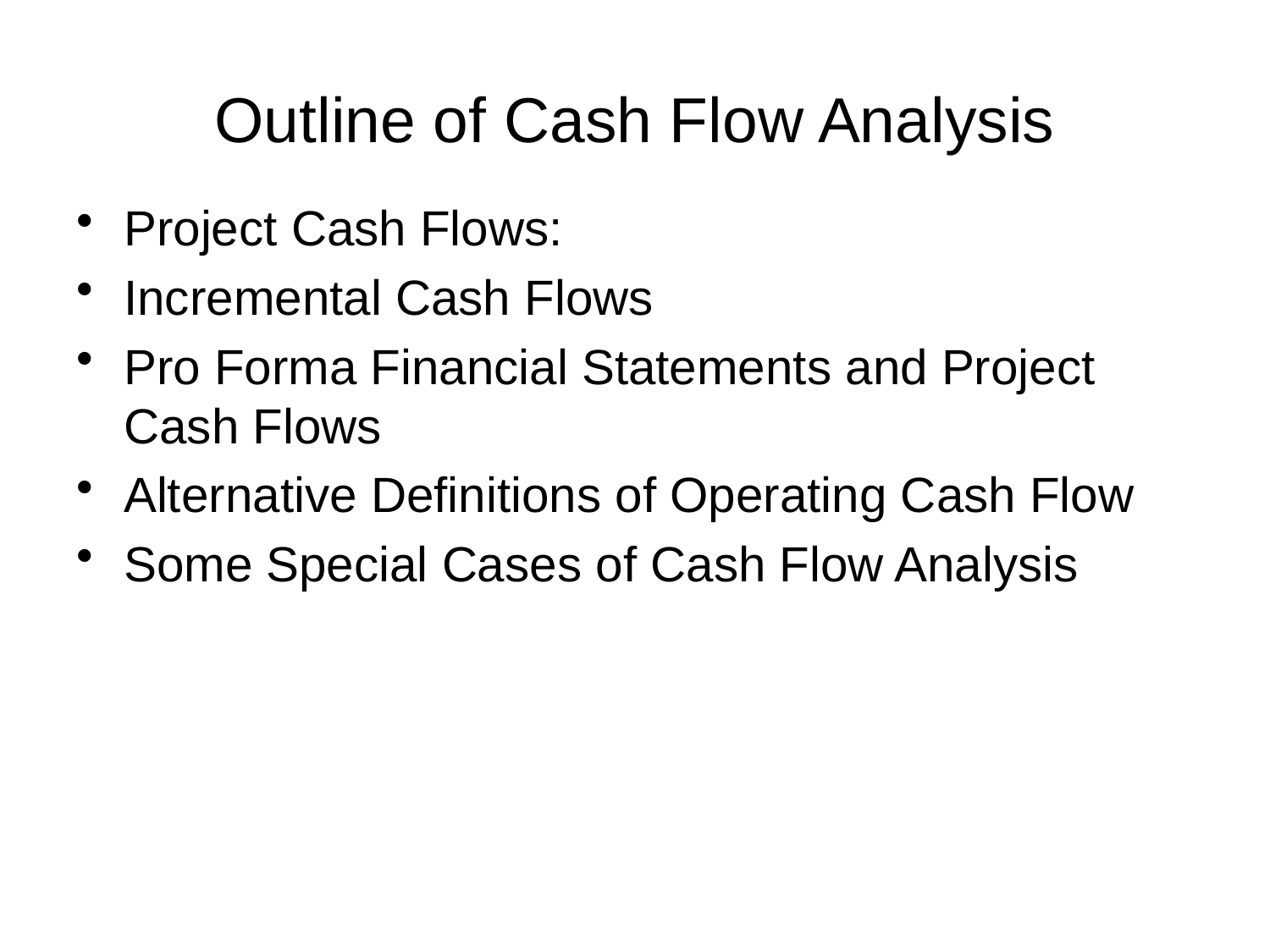

# Outline of Cash Flow Analysis
Project Cash Flows:
Incremental Cash Flows
Pro Forma Financial Statements and Project Cash Flows
Alternative Definitions of Operating Cash Flow
Some Special Cases of Cash Flow Analysis